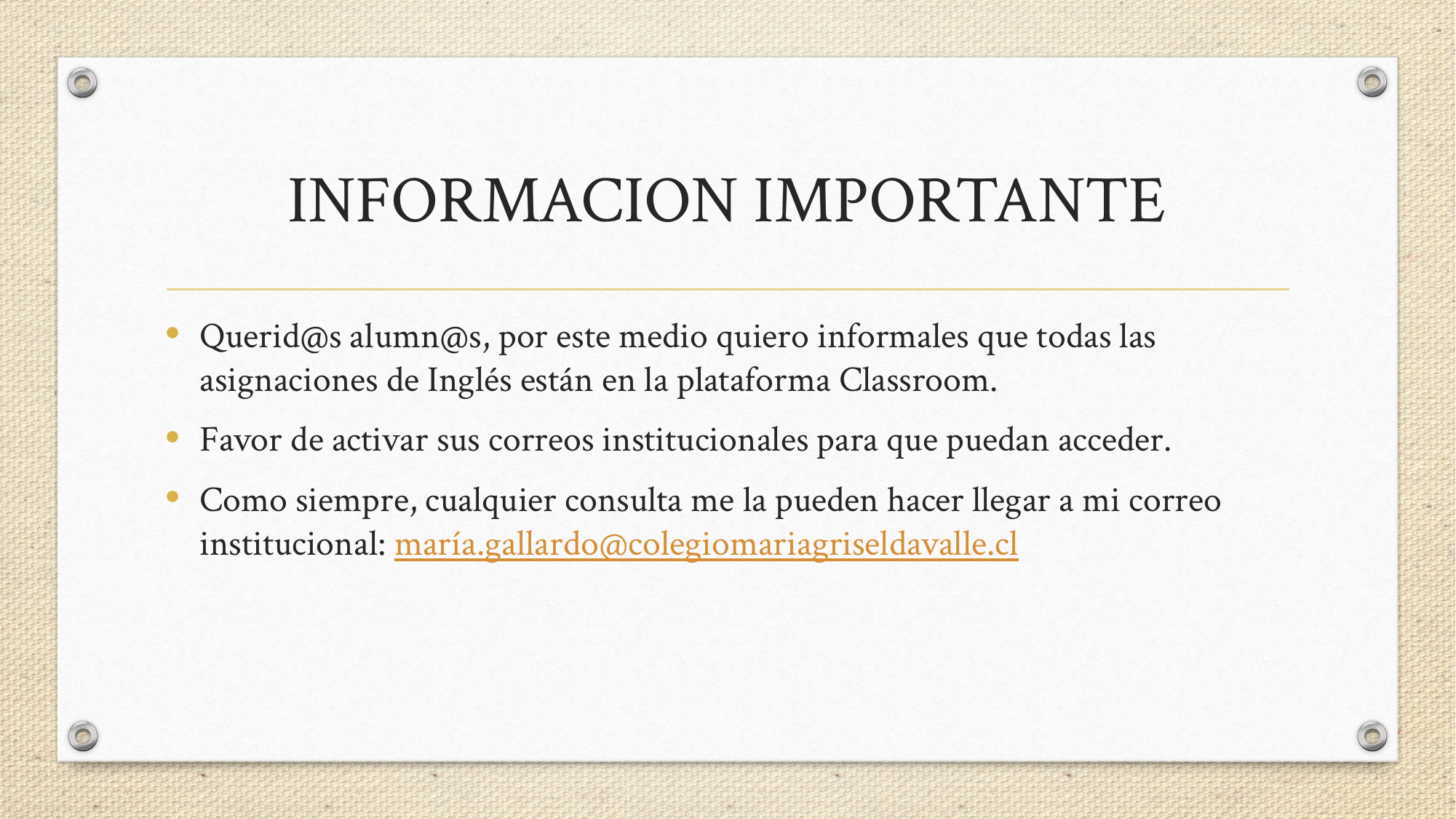

# INFORMACION IMPORTANTE
Querid@s alumn@s, por este medio quiero informales que todas las asignaciones de Inglés están en la plataforma Classroom.
Favor de activar sus correos institucionales para que puedan acceder.
Como siempre, cualquier consulta me la pueden hacer llegar a mi correo institucional: maría.gallardo@colegiomariagriseldavalle.cl